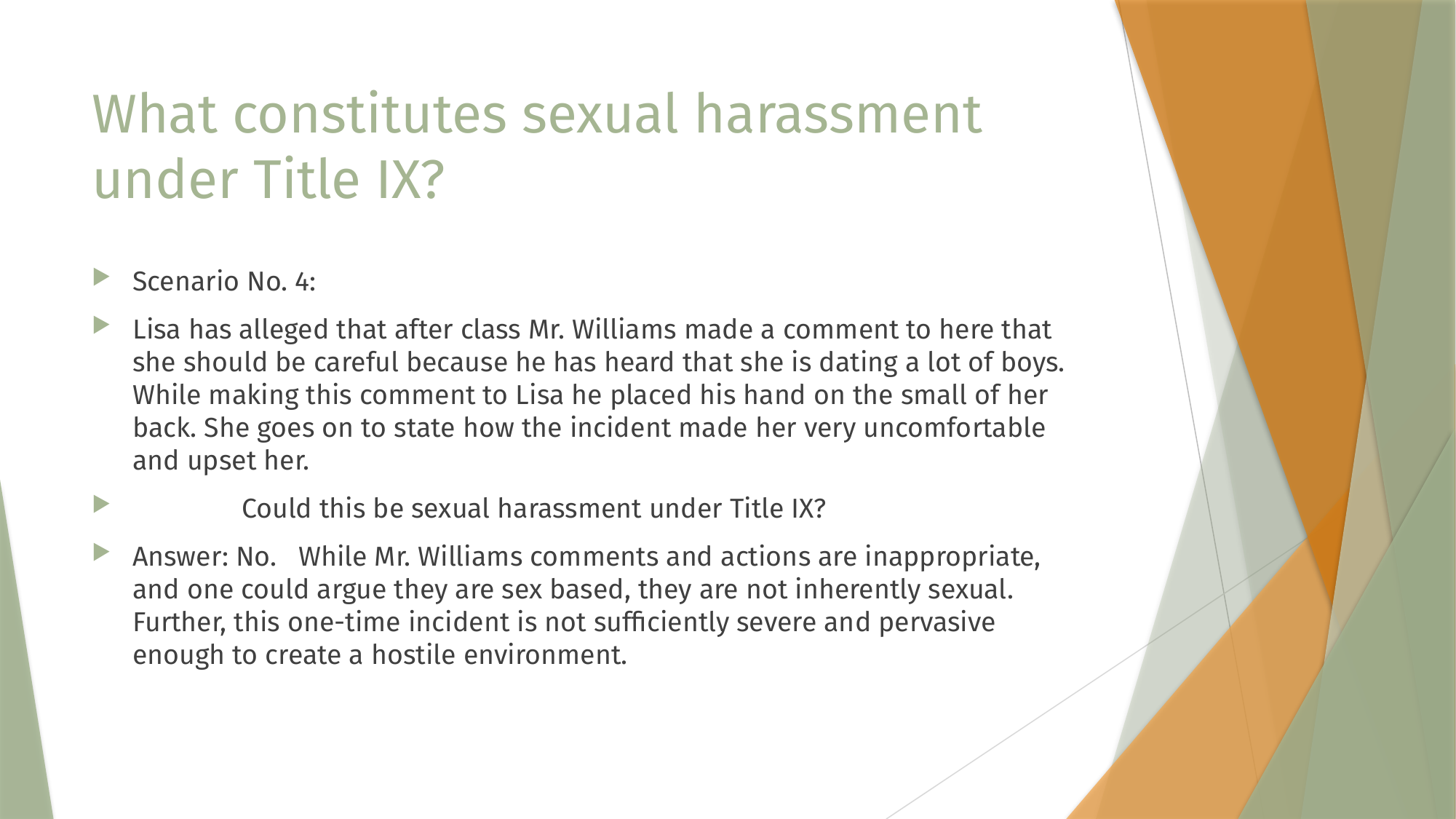

# What constitutes sexual harassment under Title IX?
Scenario No. 4:
Lisa has alleged that after class Mr. Williams made a comment to here that she should be careful because he has heard that she is dating a lot of boys.   While making this comment to Lisa he placed his hand on the small of her back. She goes on to state how the incident made her very uncomfortable and upset her.
	Could this be sexual harassment under Title IX?
Answer: No.   While Mr. Williams comments and actions are inappropriate, and one could argue they are sex based, they are not inherently sexual.   Further, this one-time incident is not sufficiently severe and pervasive enough to create a hostile environment.